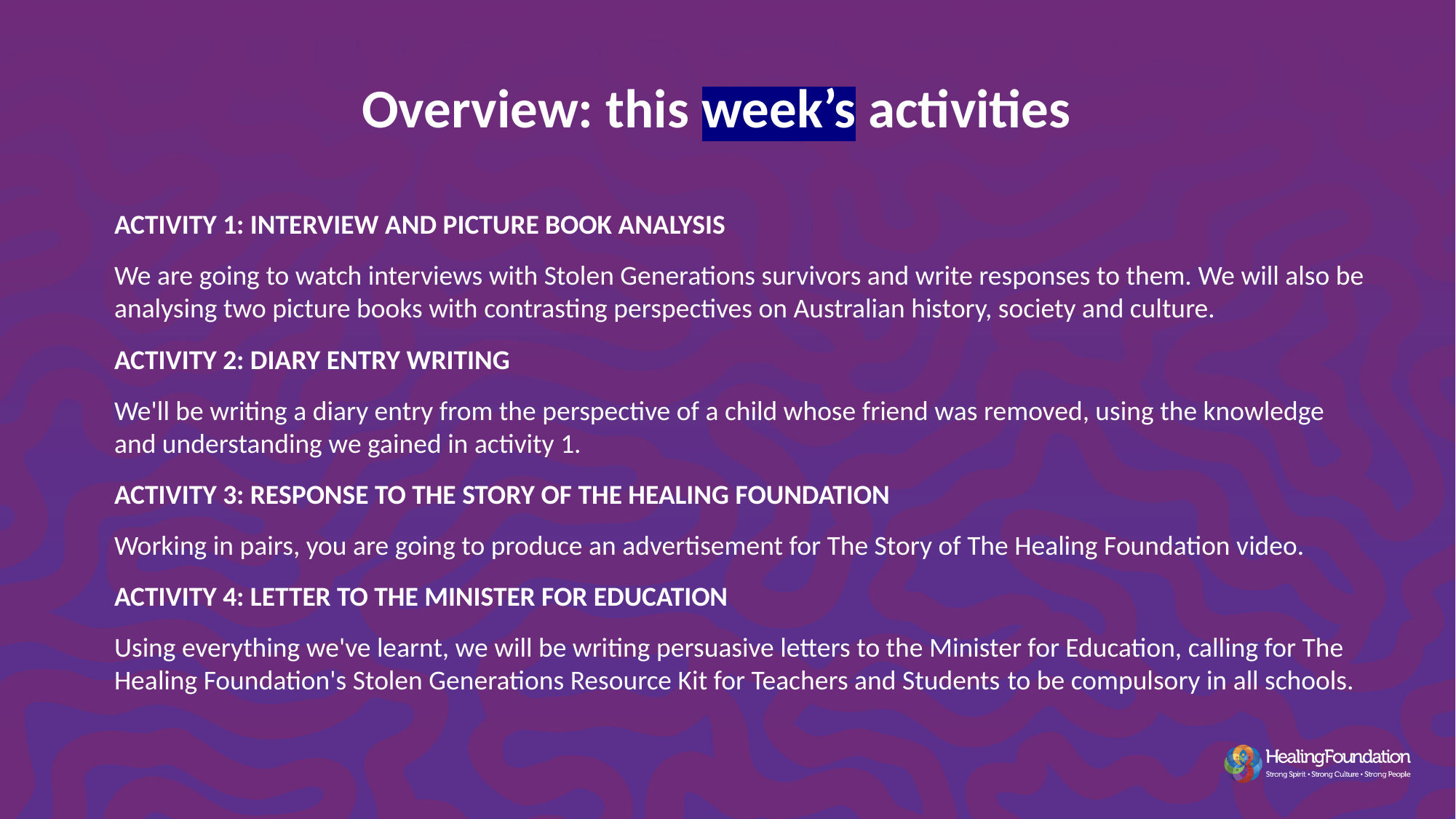

Overview: this week’s activities
ACTIVITY 1: INTERVIEW AND PICTURE BOOK ANALYSIS
We are going to watch interviews with Stolen Generations survivors and write responses to them. We will also be analysing two picture books with contrasting perspectives on Australian history, society and culture.
ACTIVITY 2: DIARY ENTRY WRITING
We'll be writing a diary entry from the perspective of a child whose friend was removed, using the knowledge and understanding we gained in activity 1.
ACTIVITY 3: RESPONSE TO THE STORY OF THE HEALING FOUNDATION
Working in pairs, you are going to produce an advertisement for The Story of The Healing Foundation video.
ACTIVITY 4: LETTER TO THE MINISTER FOR EDUCATION
Using everything we've learnt, we will be writing persuasive letters to the Minister for Education, calling for The Healing Foundation's Stolen Generations Resource Kit for Teachers and Students to be compulsory in all schools.